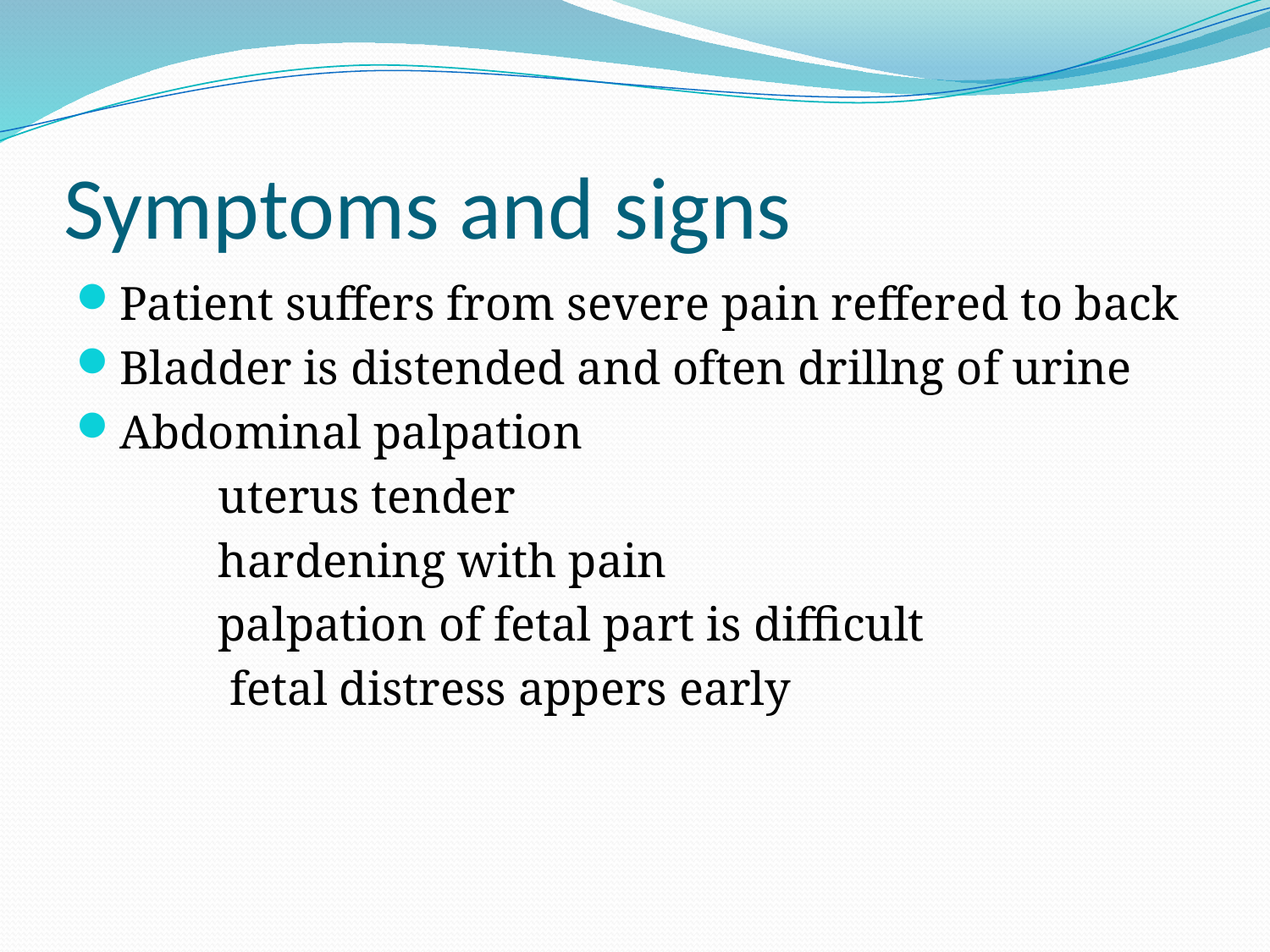

# Symptoms and signs
Patient suffers from severe pain reffered to back
Bladder is distended and often drillng of urine
Abdominal palpation
            uterus tender
            hardening with pain
            palpation of fetal part is difficult
             fetal distress appers early